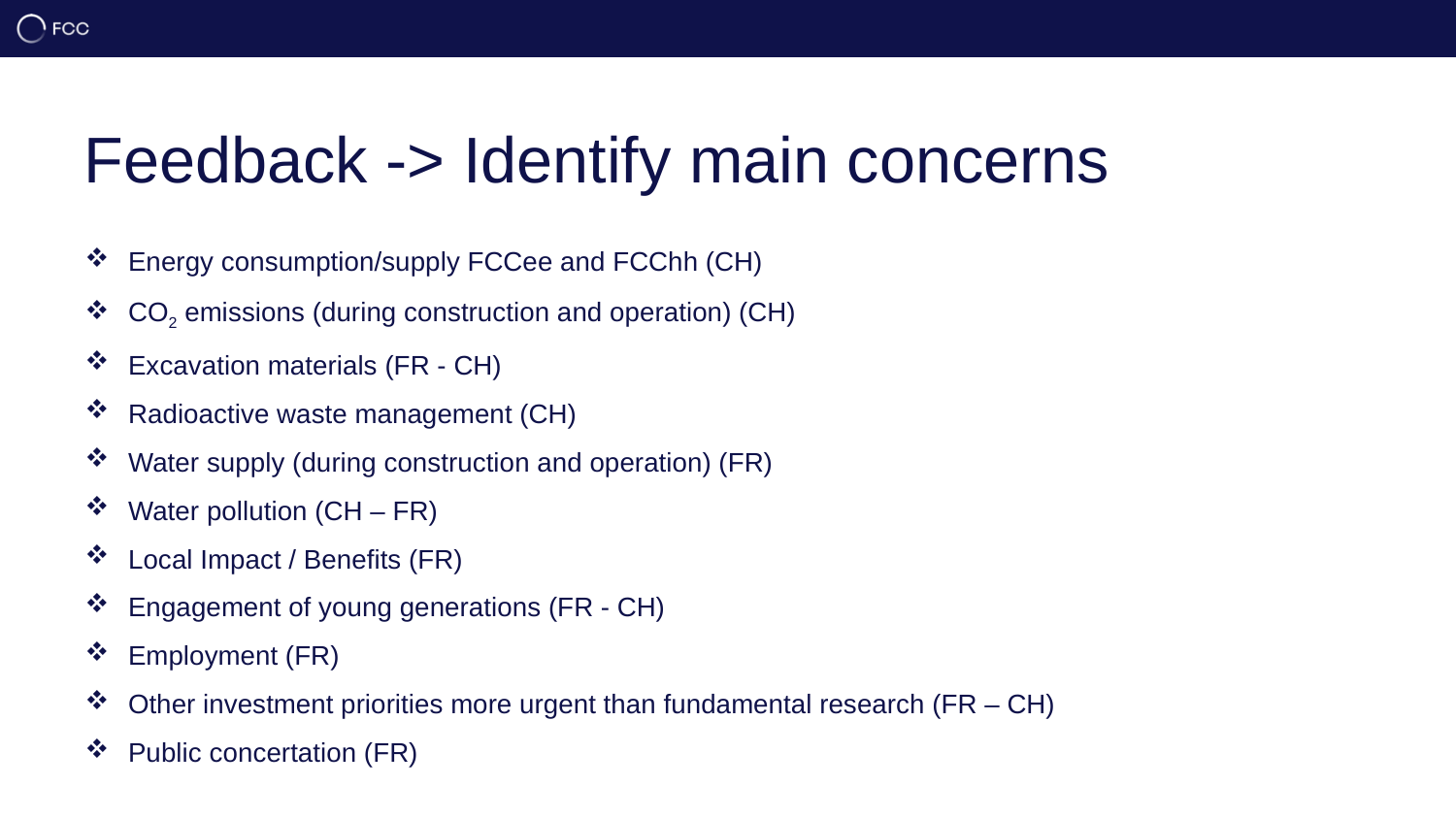

Feedback -> Identify main concerns
Energy consumption/supply FCCee and FCChh (CH)
CO2 emissions (during construction and operation) (CH)
Excavation materials (FR - CH)
Radioactive waste management (CH)
Water supply (during construction and operation) (FR)
Water pollution (CH – FR)
Local Impact / Benefits (FR)
Engagement of young generations (FR - CH)
Employment (FR)
Other investment priorities more urgent than fundamental research (FR – CH)
Public concertation (FR)